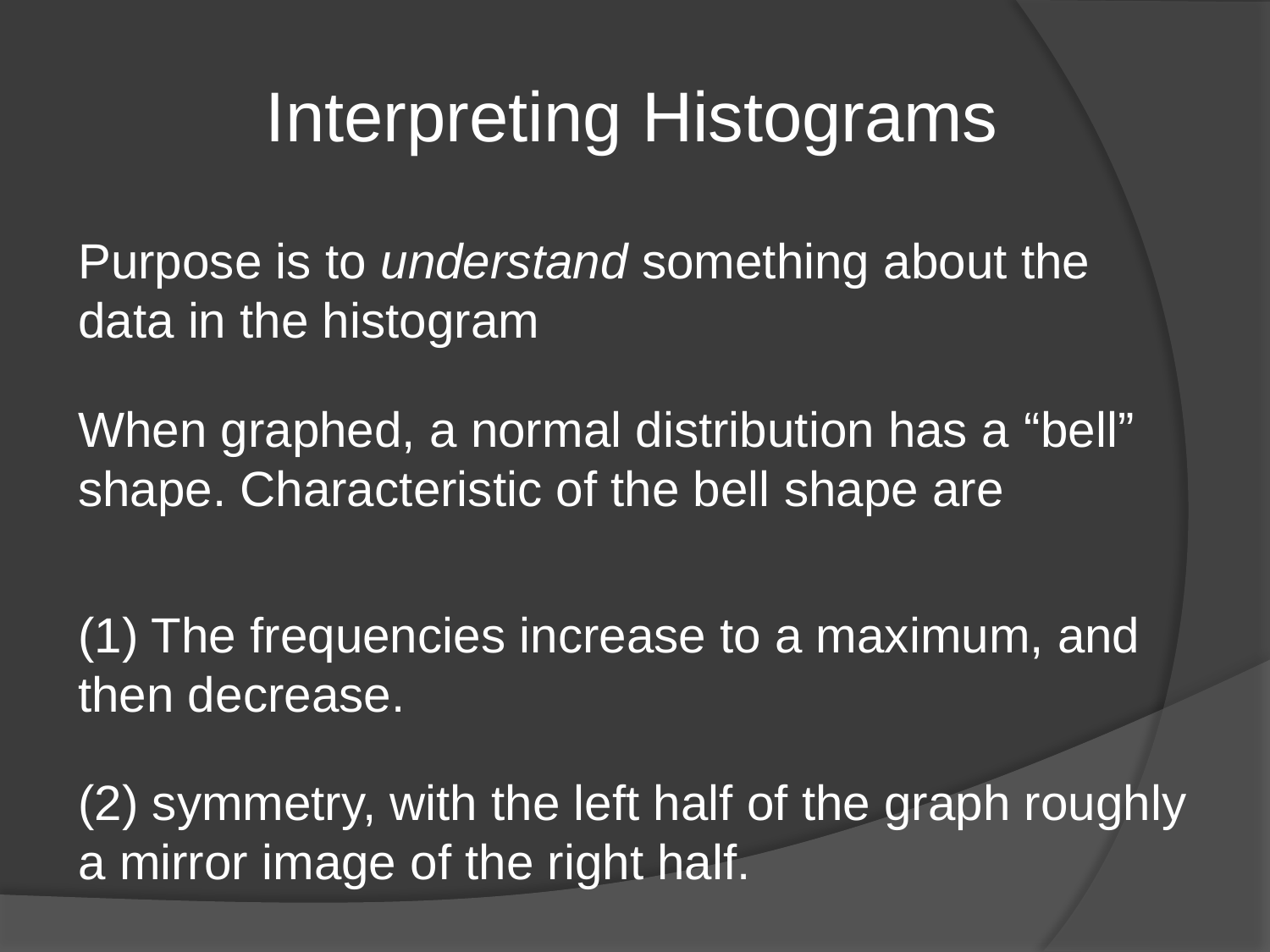

Interpreting Histograms
Purpose is to understand something about the data in the histogram
When graphed, a normal distribution has a “bell” shape. Characteristic of the bell shape are
(1) The frequencies increase to a maximum, and then decrease.
(2) symmetry, with the left half of the graph roughly a mirror image of the right half.